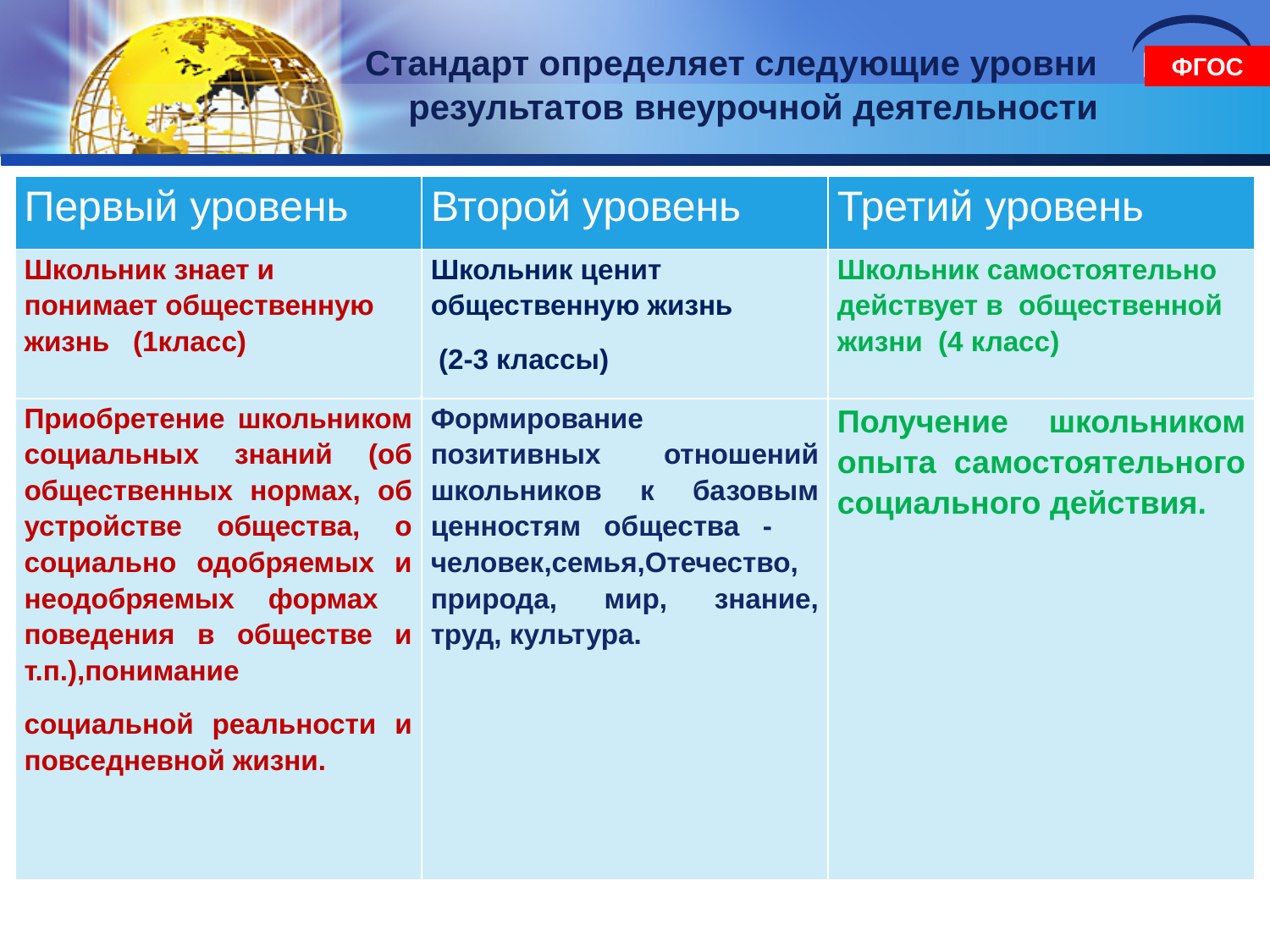

# Стандарт определяет следующие уровни    		результатов внеурочной деятельности
ФГОС
| Первый уровень | Второй уровень | Третий уровень |
| --- | --- | --- |
| Школьник знает и понимает общественную жизнь (1класс) | Школьник ценит общественную жизнь (2-3 классы) | Школьник самостоятельно действует в общественной жизни (4 класс) |
| Приобретение школьником социальных знаний (об общественных нормах, об устройстве общества, о социально одобряемых и неодобряемых формах поведения в обществе и т.п.),понимание социальной реальности и повседневной жизни. | Формирование позитивных отношений школьников к базовым ценностям общества - человек,семья,Отечество, природа, мир, знание, труд, культура. | Получение школьником опыта самостоятельного социального действия. |